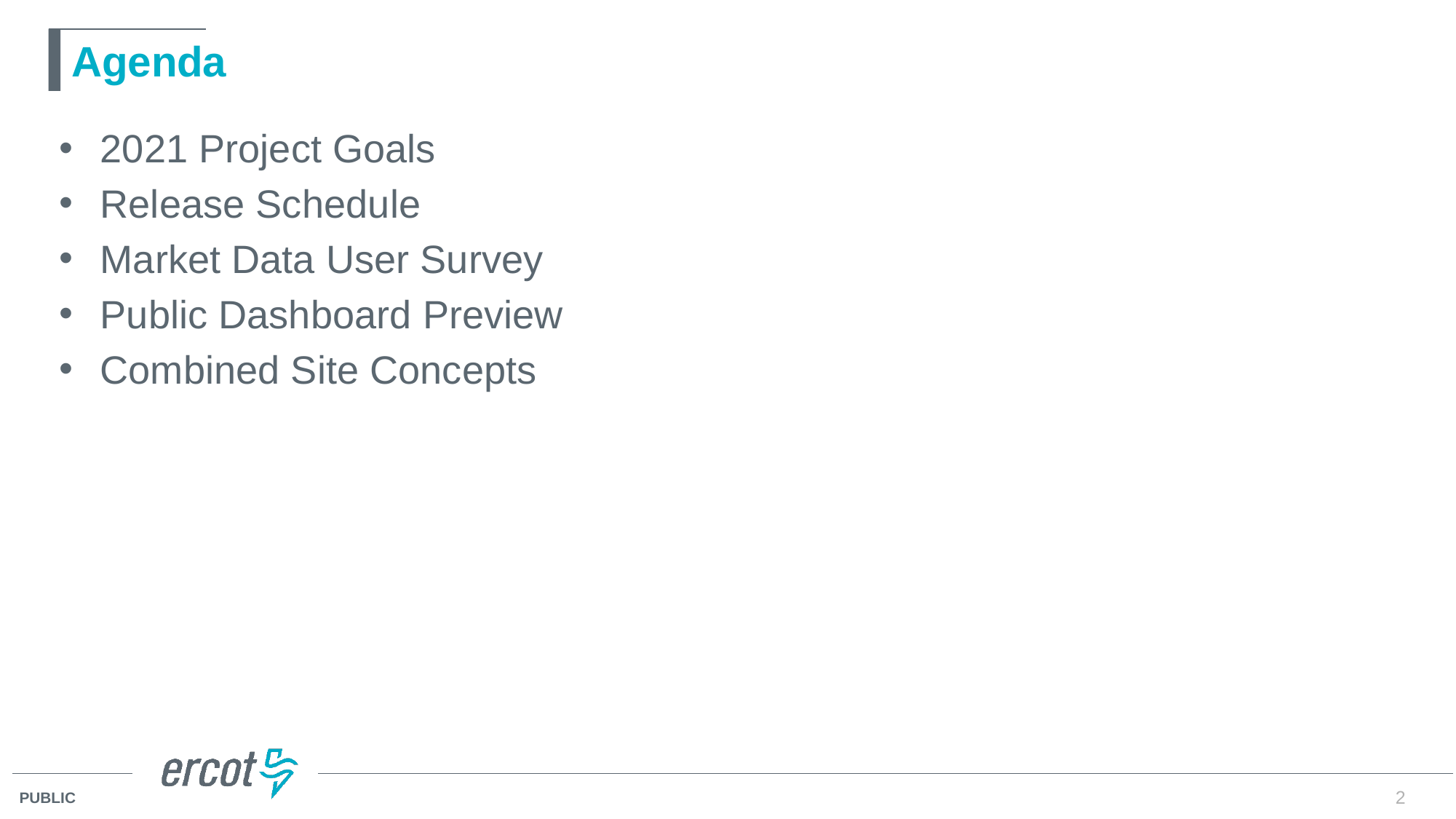

# Agenda
2021 Project Goals
Release Schedule
Market Data User Survey
Public Dashboard Preview
Combined Site Concepts

2